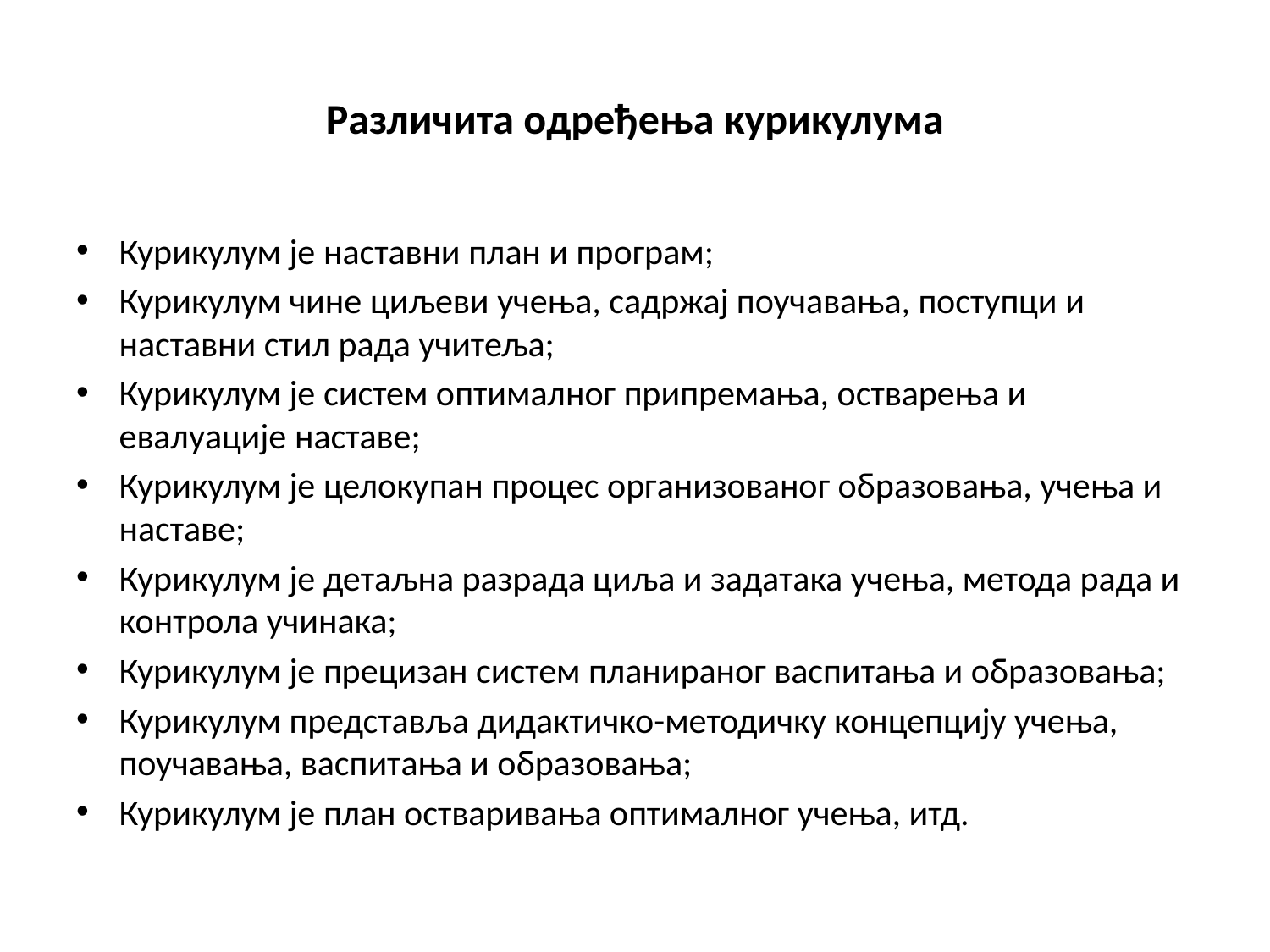

# Различита одређења курикулума
Курикулум је наставни план и програм;
Курикулум чине циљеви учења, садржај поучавања, поступци и наставни стил рада учитеља;
Курикулум је систем оптималног припремања, остварења и евалуације наставе;
Курикулум је целокупан процес организованог образовања, учења и наставе;
Курикулум је детаљна разрада циља и задатака учења, метода рада и контрола учинака;
Курикулум је прецизан систем планираног васпитања и образовања;
Курикулум представља дидактичко-методичку концепцију учења, поучавања, васпитања и образовања;
Курикулум је план остваривања оптималног учења, итд.